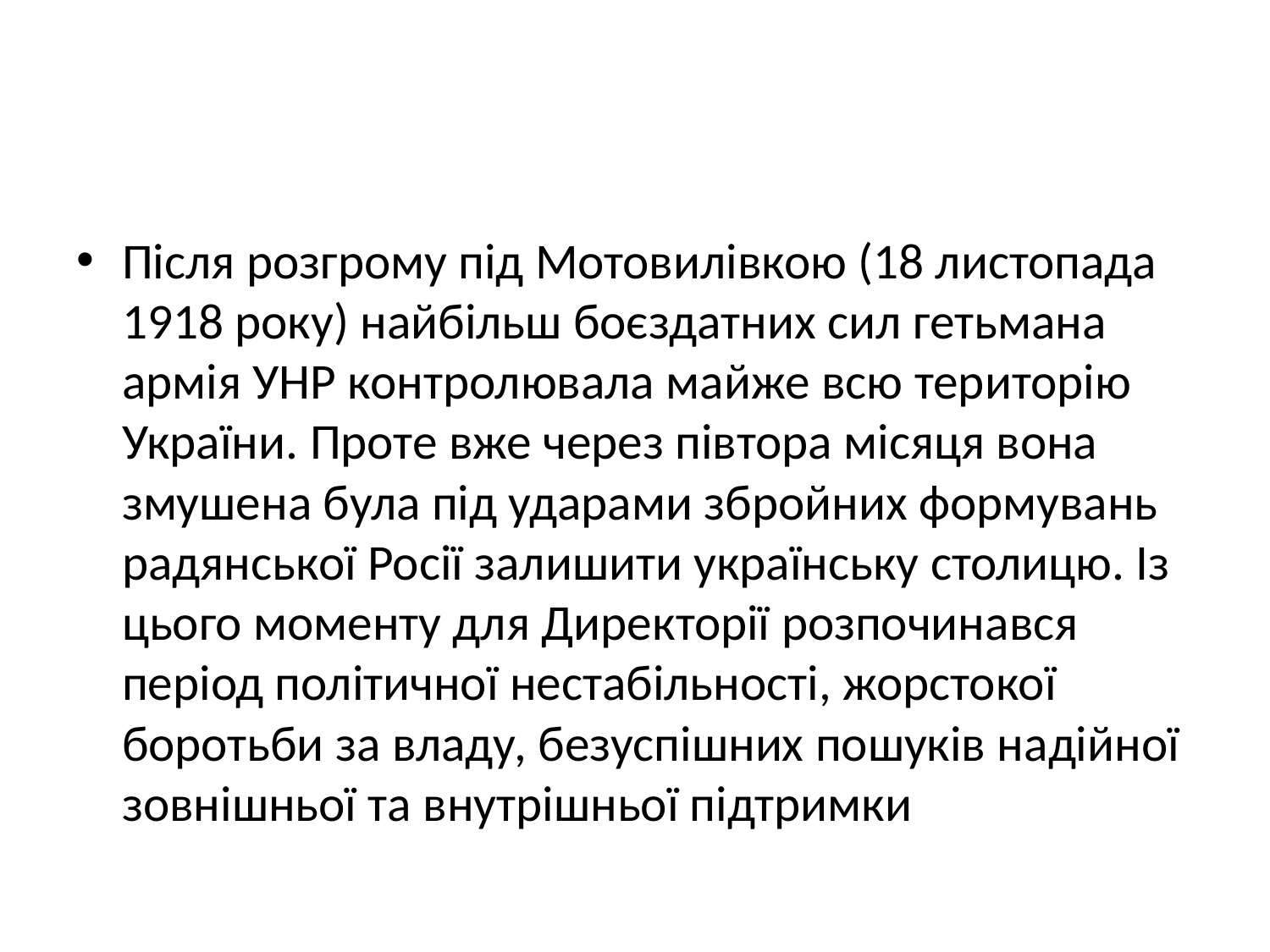

#
Після розгрому під Мотовилівкою (18 листопада 1918 року) найбільш боєздатних сил гетьмана армія УНР контролювала майже всю територію України. Проте вже через півтора місяця вона змушена була під ударами збройних формувань радянської Росії залишити українську столицю. Із цього моменту для Директорії розпочинався період політичної нестабільності, жорстокої боротьби за владу, безуспішних пошуків надійної зовнішньої та внутрішньої підтримки